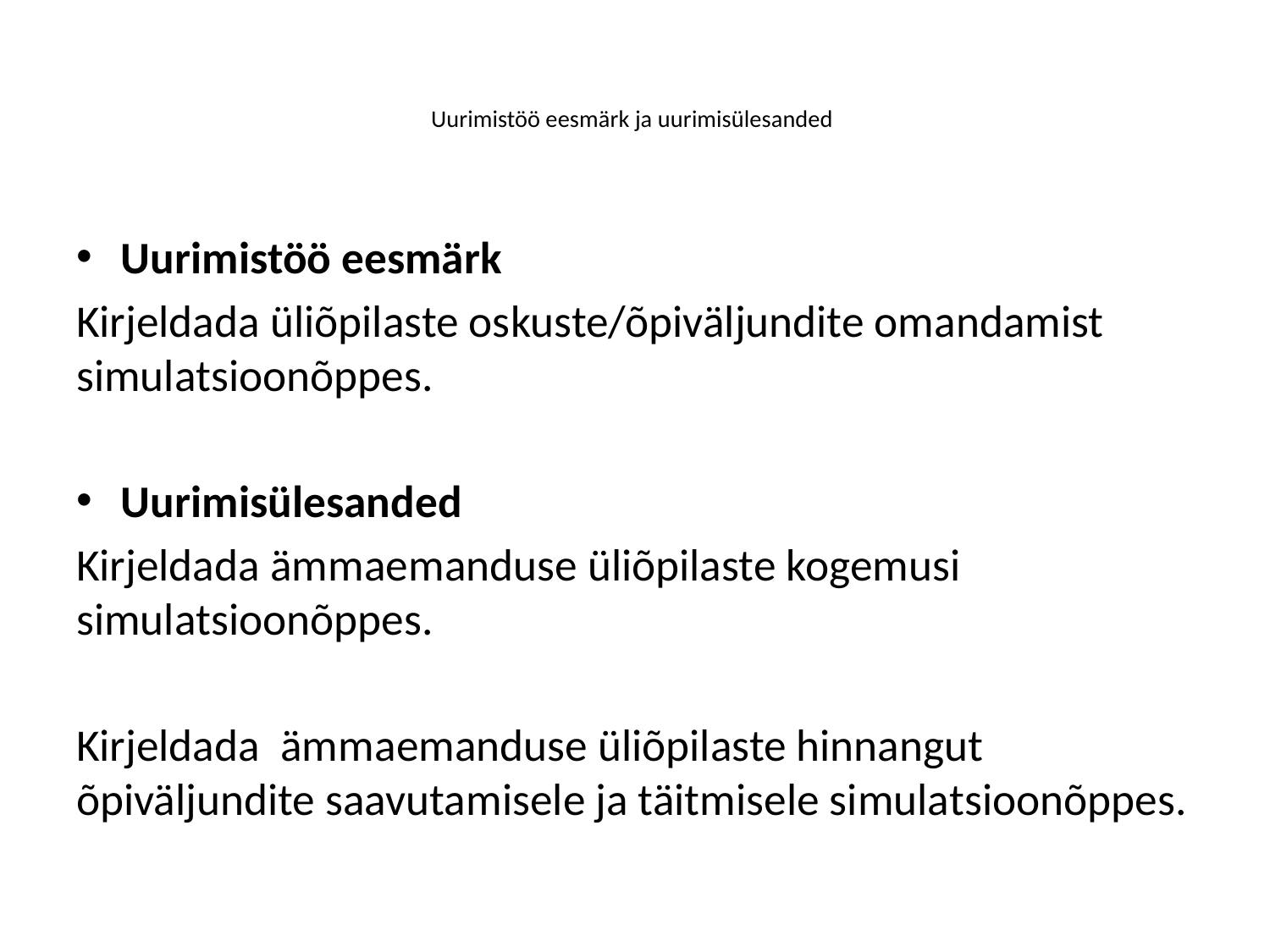

# Uurimistöö eesmärk ja uurimisülesanded
Uurimistöö eesmärk
Kirjeldada üliõpilaste oskuste/õpiväljundite omandamist simulatsioonõppes.

Uurimisülesanded
Kirjeldada ämmaemanduse üliõpilaste kogemusi simulatsioonõppes.

Kirjeldada  ämmaemanduse üliõpilaste hinnangut õpiväljundite saavutamisele ja täitmisele simulatsioonõppes.